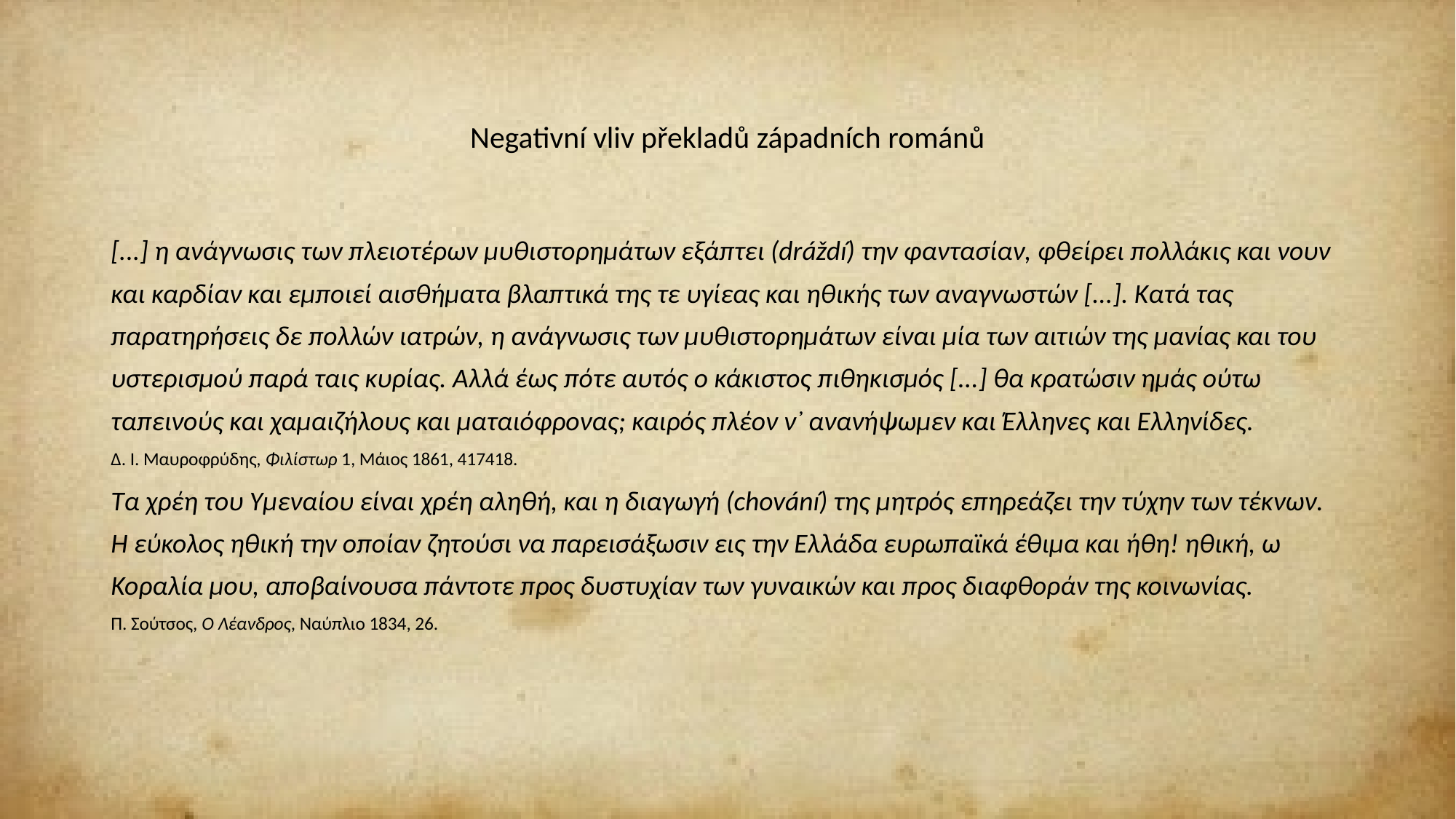

# Νegativní vliv překladů západních románů
[...] η ανάγνωσις των πλειοτέρων μυθιστορημάτων εξάπτει (dráždí) την φαντασίαν, φθείρει πολλάκις και νουν και καρδίαν και εμποιεί αισθήματα βλαπτικά της τε υγίεας και ηθικής των αναγνωστών [...]. Κατά τας παρατηρήσεις δε πολλών ιατρών, η ανάγνωσις των μυθιστορημάτων είναι μία των αιτιών της μανίας και του υστερισμού παρά ταις κυρίας. Αλλά έως πότε αυτός ο κάκιστος πιθηκισμός [...] θα κρατώσιν ημάς ούτω ταπεινούς και χαμαιζήλους και ματαιόφρονας; καιρός πλέον ν᾽ ανανήψωμεν και Έλληνες και Ελληνίδες.
Δ. Ι. Μαυροφρύδης, Φιλίστωρ 1, Μάιος 1861, 417418.
Τα χρέη του Υμεναίου είναι χρέη αληθή, και η διαγωγή (chování) της μητρός επηρεάζει την τύχην των τέκνων. Η εύκολος ηθική την οποίαν ζητούσι να παρεισάξωσιν εις την Ελλάδα ευρωπαϊκά έθιμα και ήθη! ηθική, ω Κοραλία μου, αποβαίνουσα πάντοτε προς δυστυχίαν των γυναικών και προς διαφθοράν της κοινωνίας.
Π. Σούτσος, Ο Λέανδρος, Ναύπλιο 1834, 26.